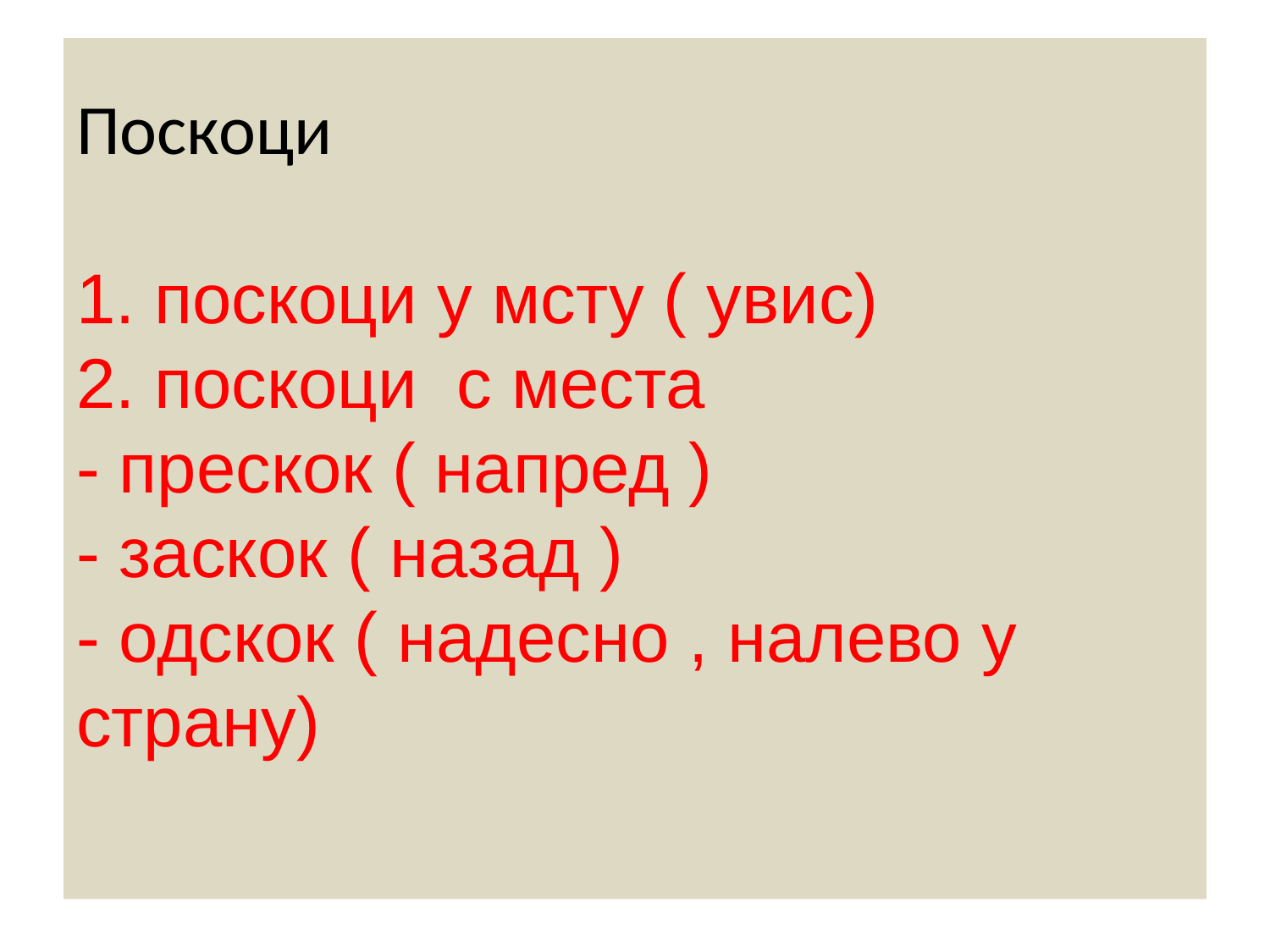

# Поскоци 1. поскоци у мсту ( увис) 2. поскоци  с места - прескок ( напред ) - заскок ( назад ) - одскок ( надесно , налево у страну)